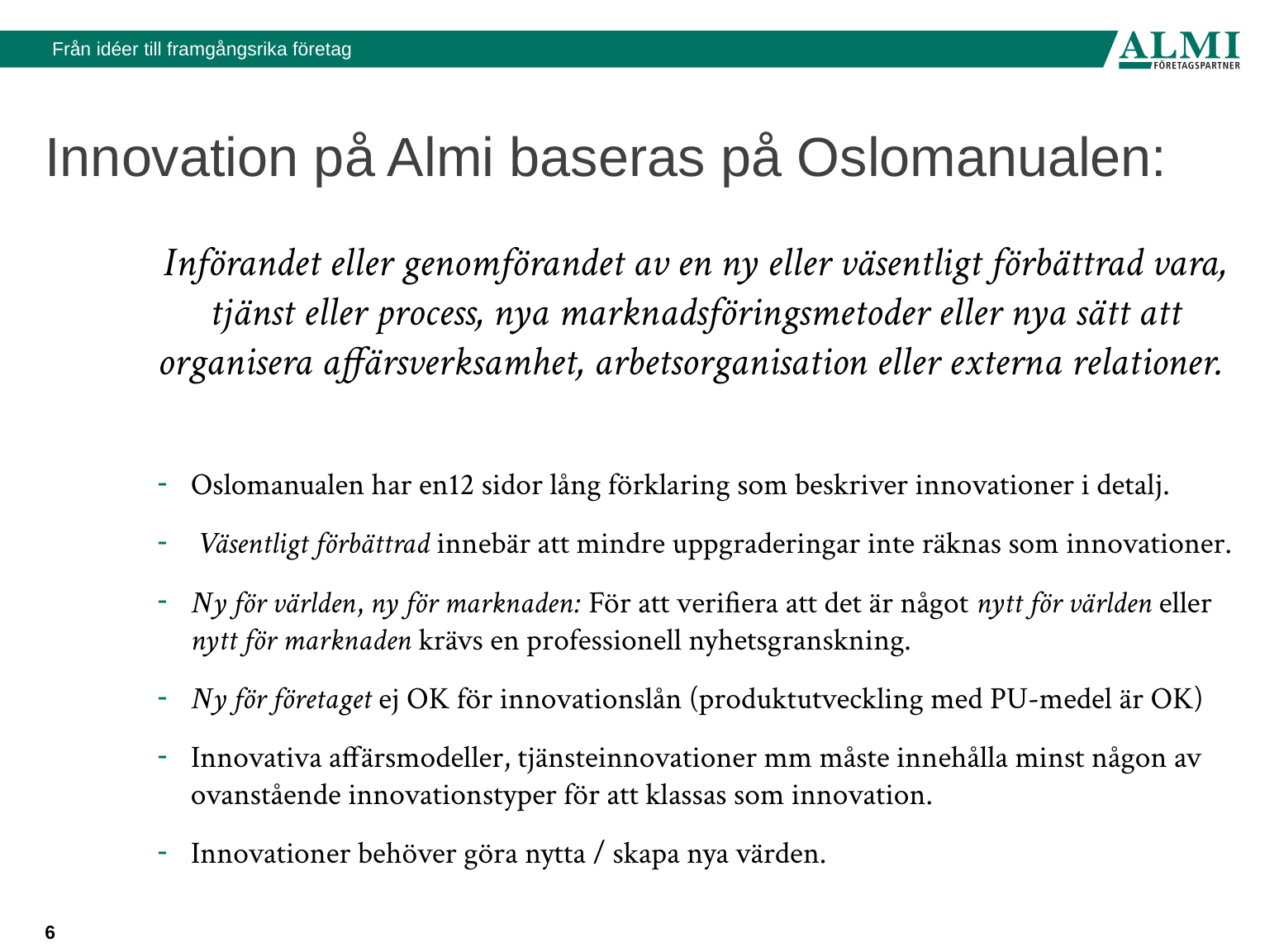

# Innovation på Almi baseras på Oslomanualen:
Införandet eller genomförandet av en ny eller väsentligt förbättrad vara, tjänst eller process, nya marknadsföringsmetoder eller nya sätt att organisera affärsverksamhet, arbetsorganisation eller externa relationer.

Oslomanualen har en12 sidor lång förklaring som beskriver innovationer i detalj.
 Väsentligt förbättrad innebär att mindre uppgraderingar inte räknas som innovationer.
Ny för världen, ny för marknaden: För att verifiera att det är något nytt för världen eller nytt för marknaden krävs en professionell nyhetsgranskning.
Ny för företaget ej OK för innovationslån (produktutveckling med PU-medel är OK)
Innovativa affärsmodeller, tjänsteinnovationer mm måste innehålla minst någon av ovanstående innovationstyper för att klassas som innovation.
Innovationer behöver göra nytta / skapa nya värden.

6